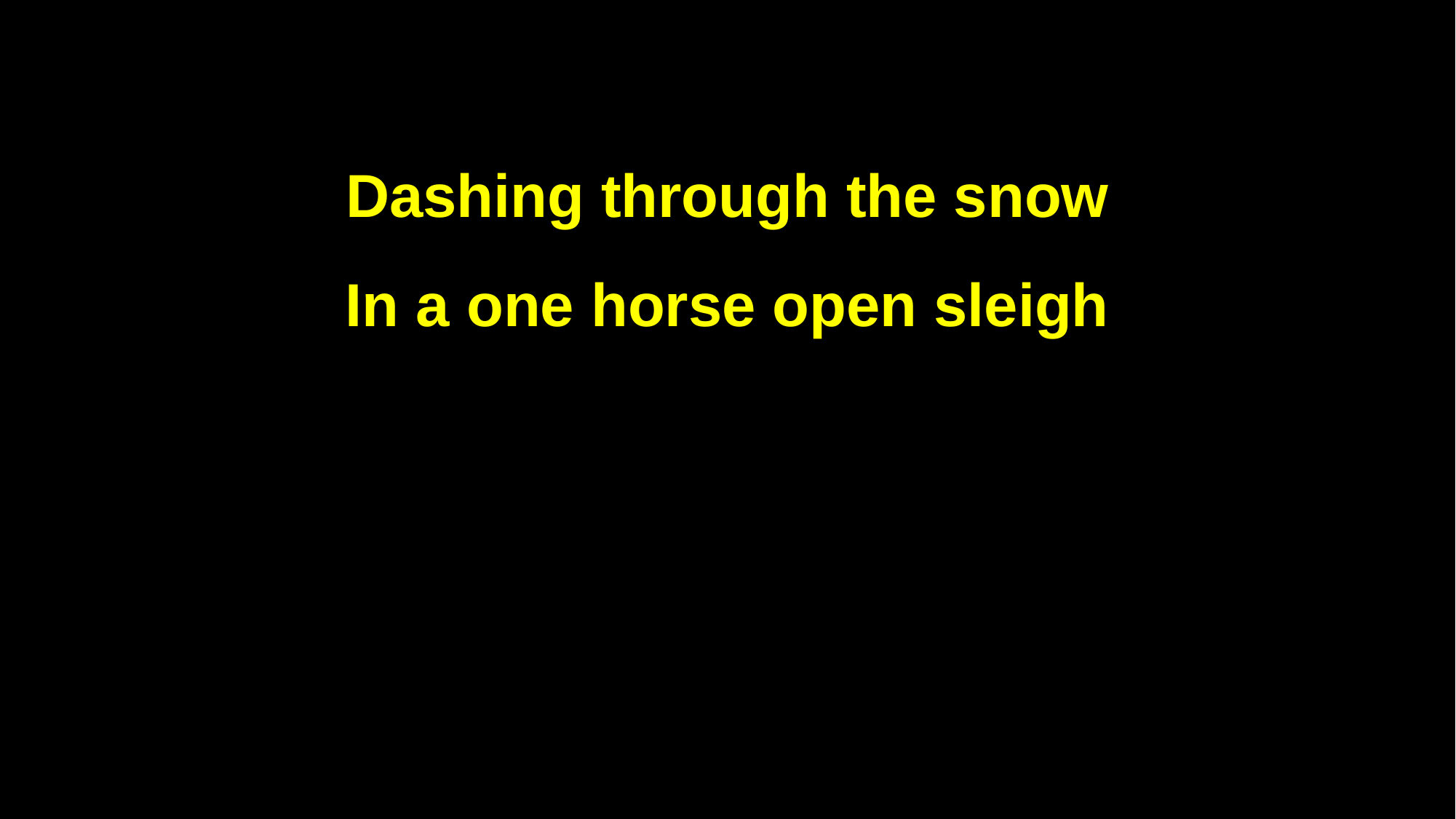

Dashing through the snow
In a one horse open sleigh